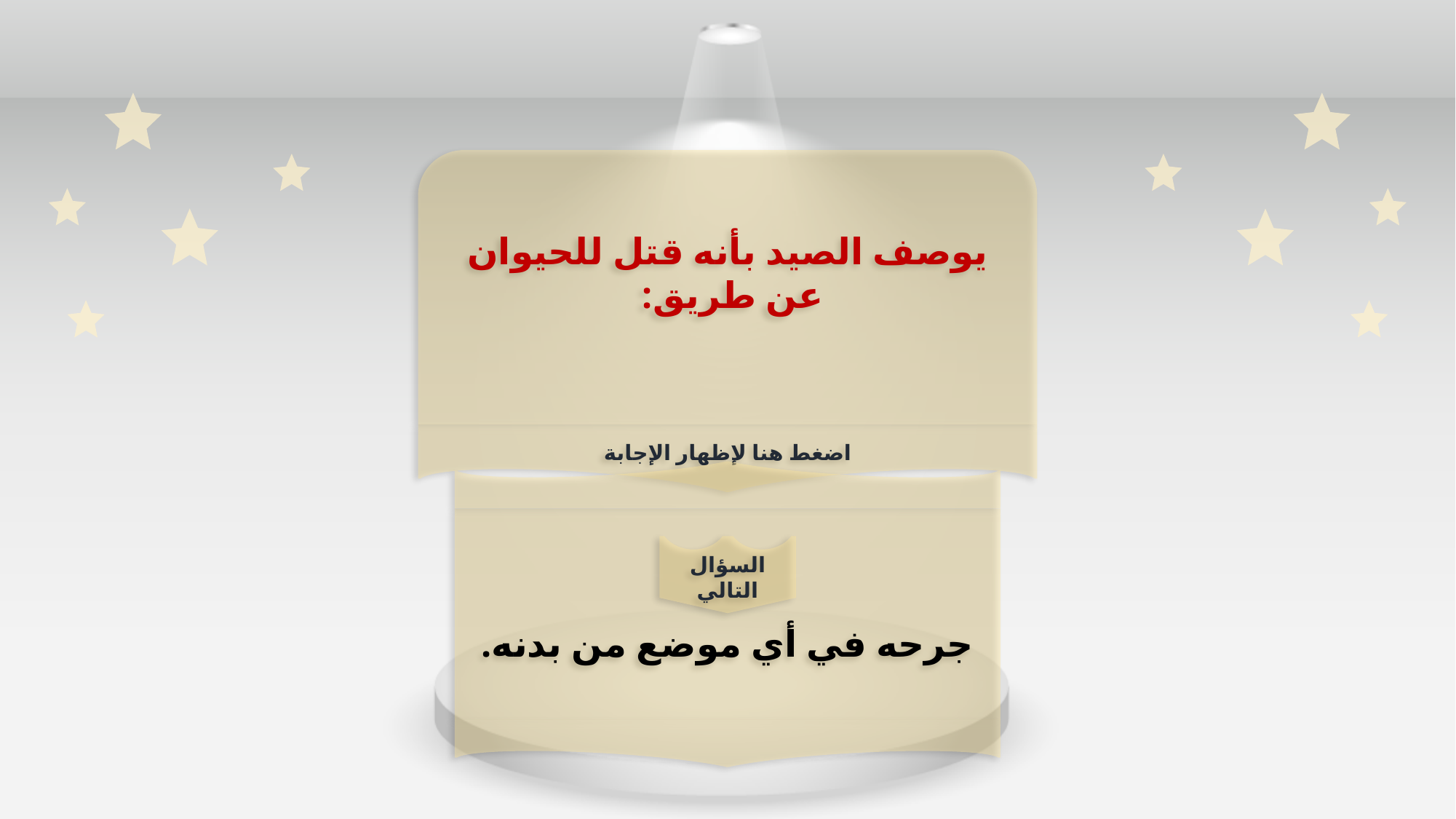

يوصف الصيد بأنه قتل للحيوان عن طريق:

اضغط هنا لإظهار الإجابة

جرحه في أي موضع من بدنه.

السؤال التالي